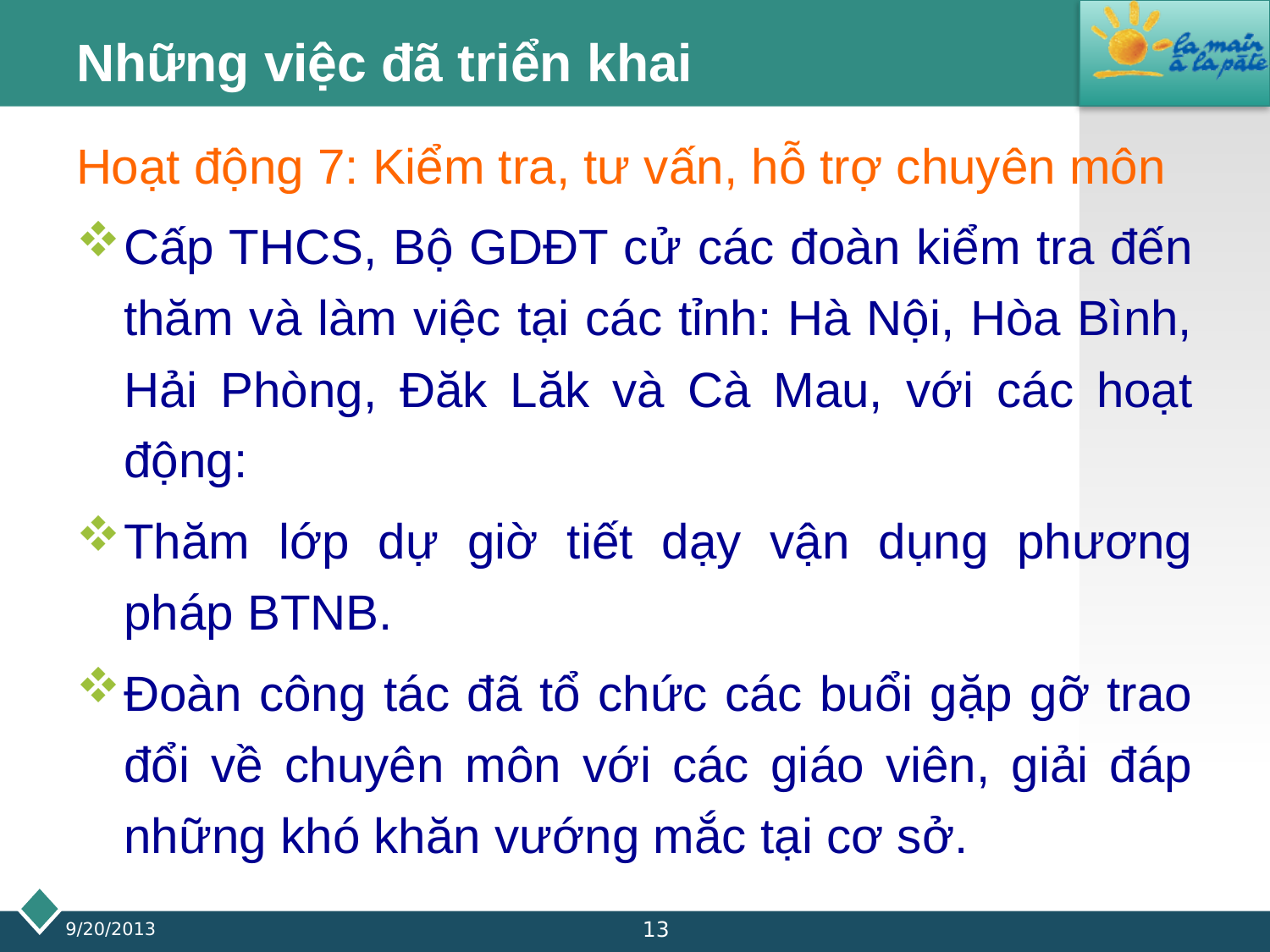

# Những việc đã triển khai
Hoạt động 7: Kiểm tra, tư vấn, hỗ trợ chuyên môn
Cấp THCS, Bộ GDĐT cử các đoàn kiểm tra đến thăm và làm việc tại các tỉnh: Hà Nội, Hòa Bình, Hải Phòng, Đăk Lăk và Cà Mau, với các hoạt động:
Thăm lớp dự giờ tiết dạy vận dụng phương pháp BTNB.
Đoàn công tác đã tổ chức các buổi gặp gỡ trao đổi về chuyên môn với các giáo viên, giải đáp những khó khăn vướng mắc tại cơ sở.

13
9/20/2013